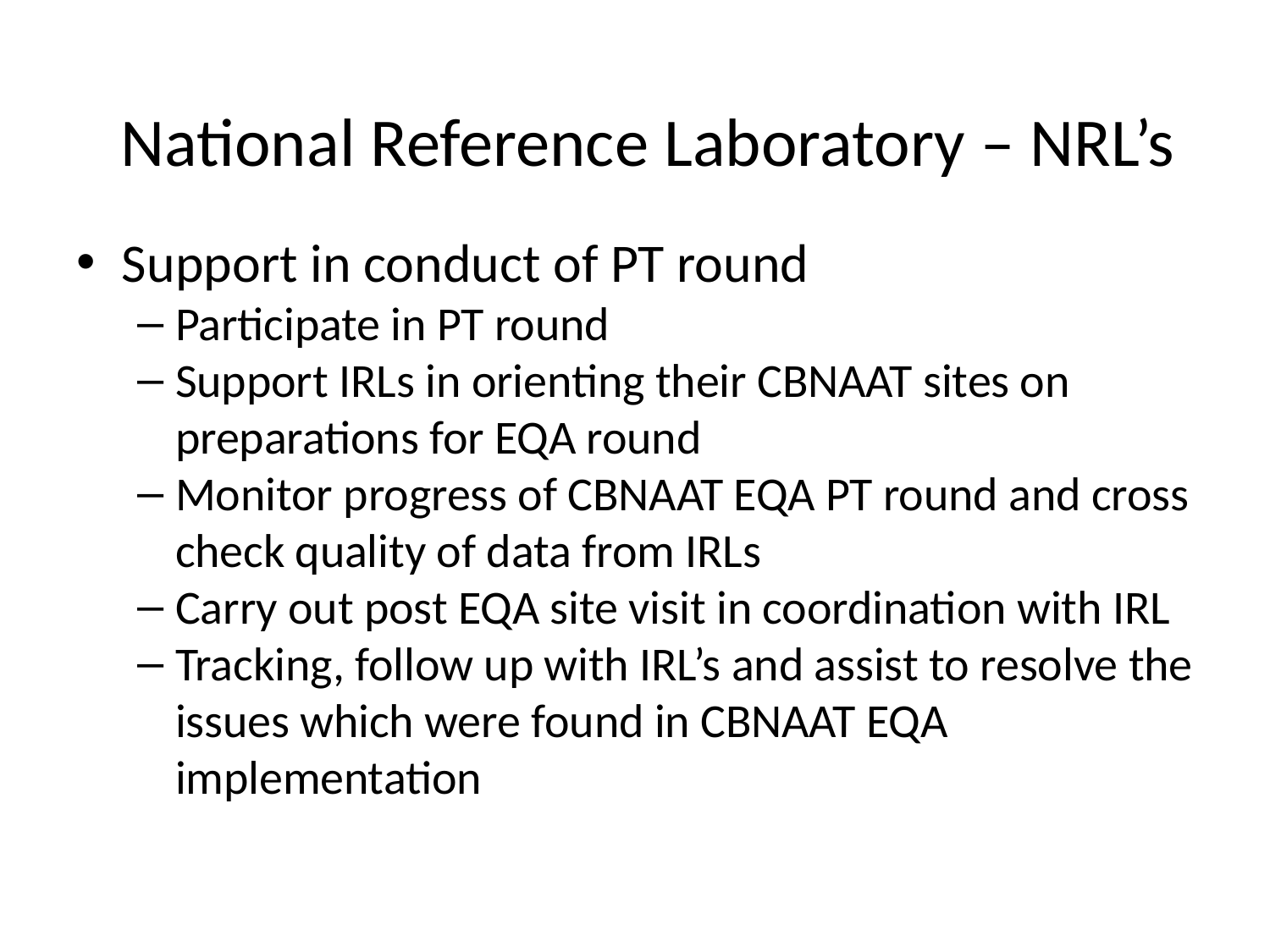

#
National Reference Laboratory – NRL’s
Support in conduct of PT round
Participate in PT round
Support IRLs in orienting their CBNAAT sites on preparations for EQA round
Monitor progress of CBNAAT EQA PT round and cross check quality of data from IRLs
Carry out post EQA site visit in coordination with IRL
Tracking, follow up with IRL’s and assist to resolve the issues which were found in CBNAAT EQA implementation